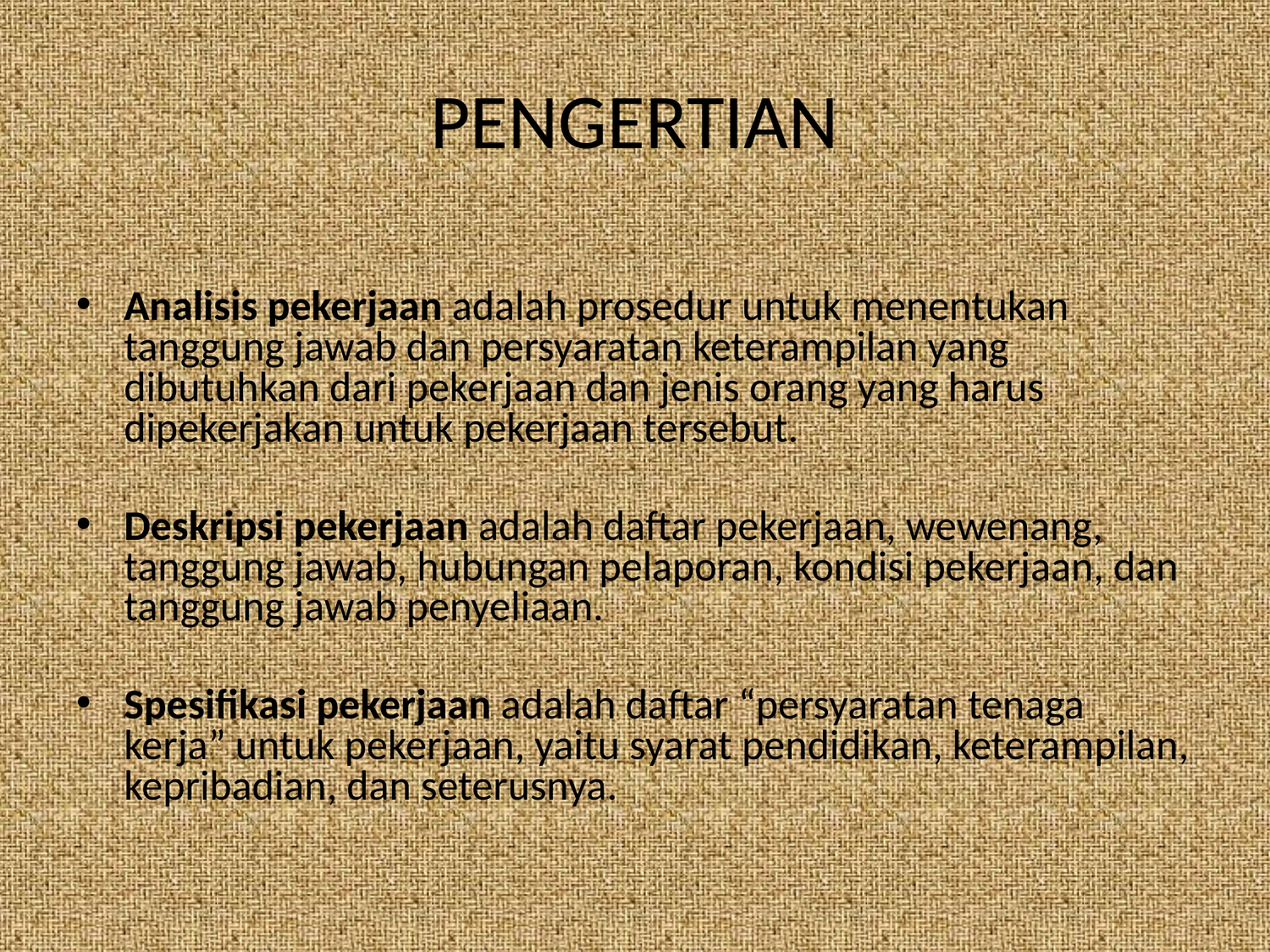

# PENGERTIAN

Analisis pekerjaan adalah prosedur untuk menentukan tanggung jawab dan persyaratan keterampilan yang dibutuhkan dari pekerjaan dan jenis orang yang harus dipekerjakan untuk pekerjaan tersebut.

Deskripsi pekerjaan adalah daftar pekerjaan, wewenang, tanggung jawab, hubungan pelaporan, kondisi pekerjaan, dan tanggung jawab penyeliaan.

Spesifikasi pekerjaan adalah daftar “persyaratan tenaga kerja” untuk pekerjaan, yaitu syarat pendidikan, keterampilan, kepribadian, dan seterusnya.